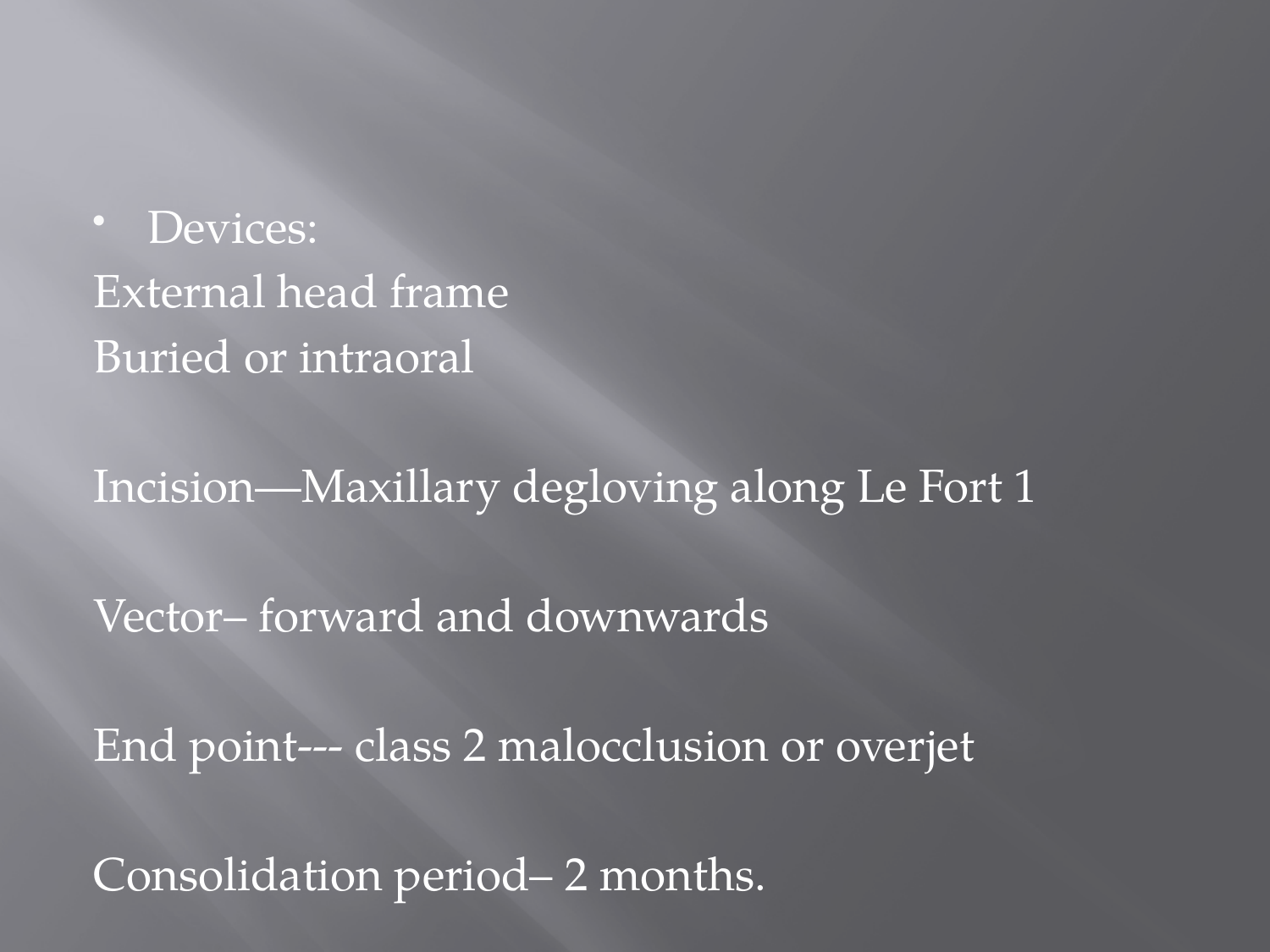

#
Devices:
External head frame
Buried or intraoral

Incision—Maxillary degloving along Le Fort 1

Vector– forward and downwards

End point--- class 2 malocclusion or overjet

Consolidation period– 2 months.